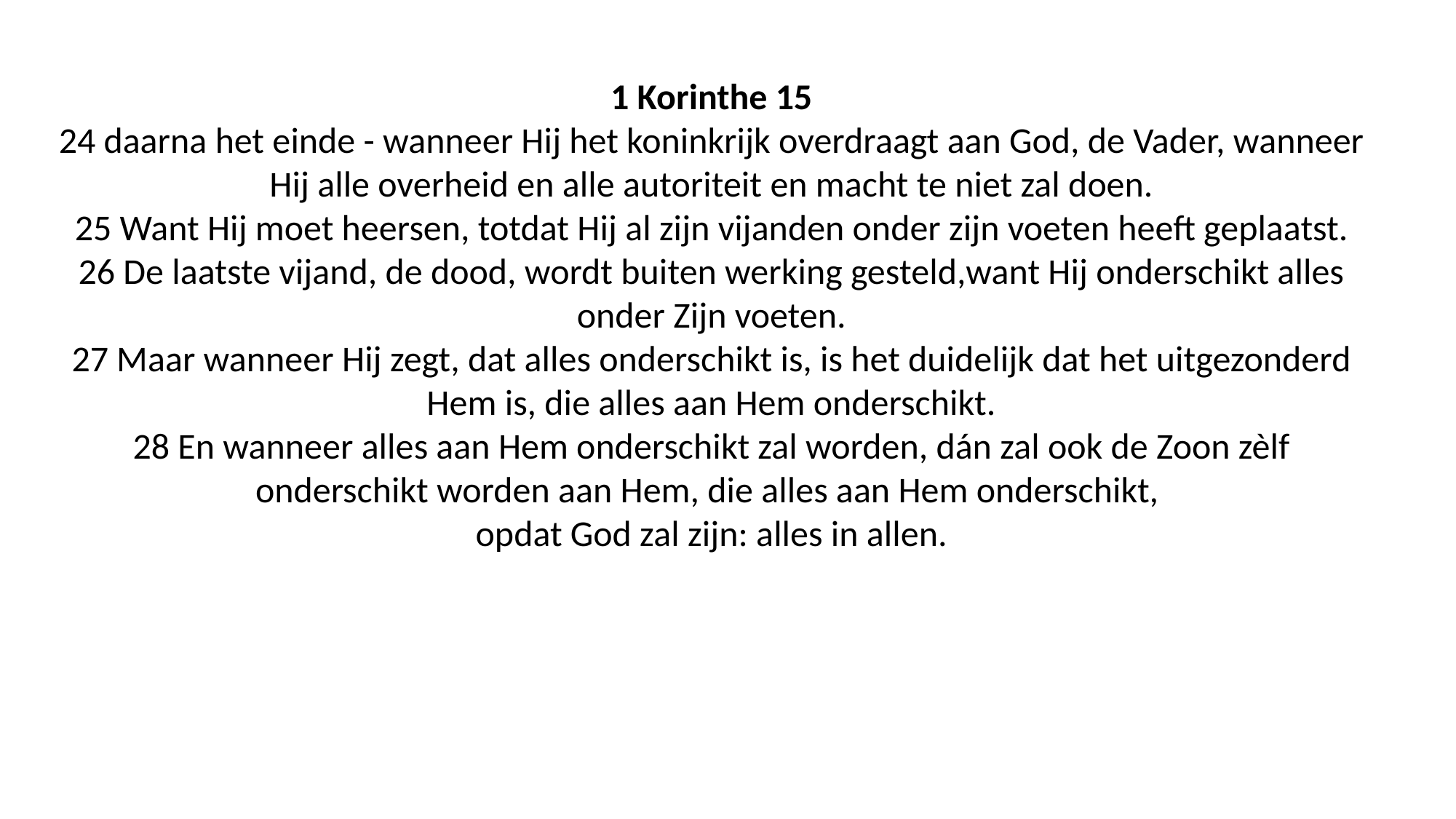

1 Korinthe 15
24 daarna het einde - wanneer Hij het koninkrijk overdraagt aan God, de Vader, wanneer Hij alle overheid en alle autoriteit en macht te niet zal doen.
25 Want Hij moet heersen, totdat Hij al zijn vijanden onder zijn voeten heeft geplaatst.
26 De laatste vijand, de dood, wordt buiten werking gesteld,want Hij onderschikt alles onder Zijn voeten.
27 Maar wanneer Hij zegt, dat alles onderschikt is, is het duidelijk dat het uitgezonderd Hem is, die alles aan Hem onderschikt.
28 En wanneer alles aan Hem onderschikt zal worden, dán zal ook de Zoon zèlf onderschikt worden aan Hem, die alles aan Hem onderschikt,
opdat God zal zijn: alles in allen.